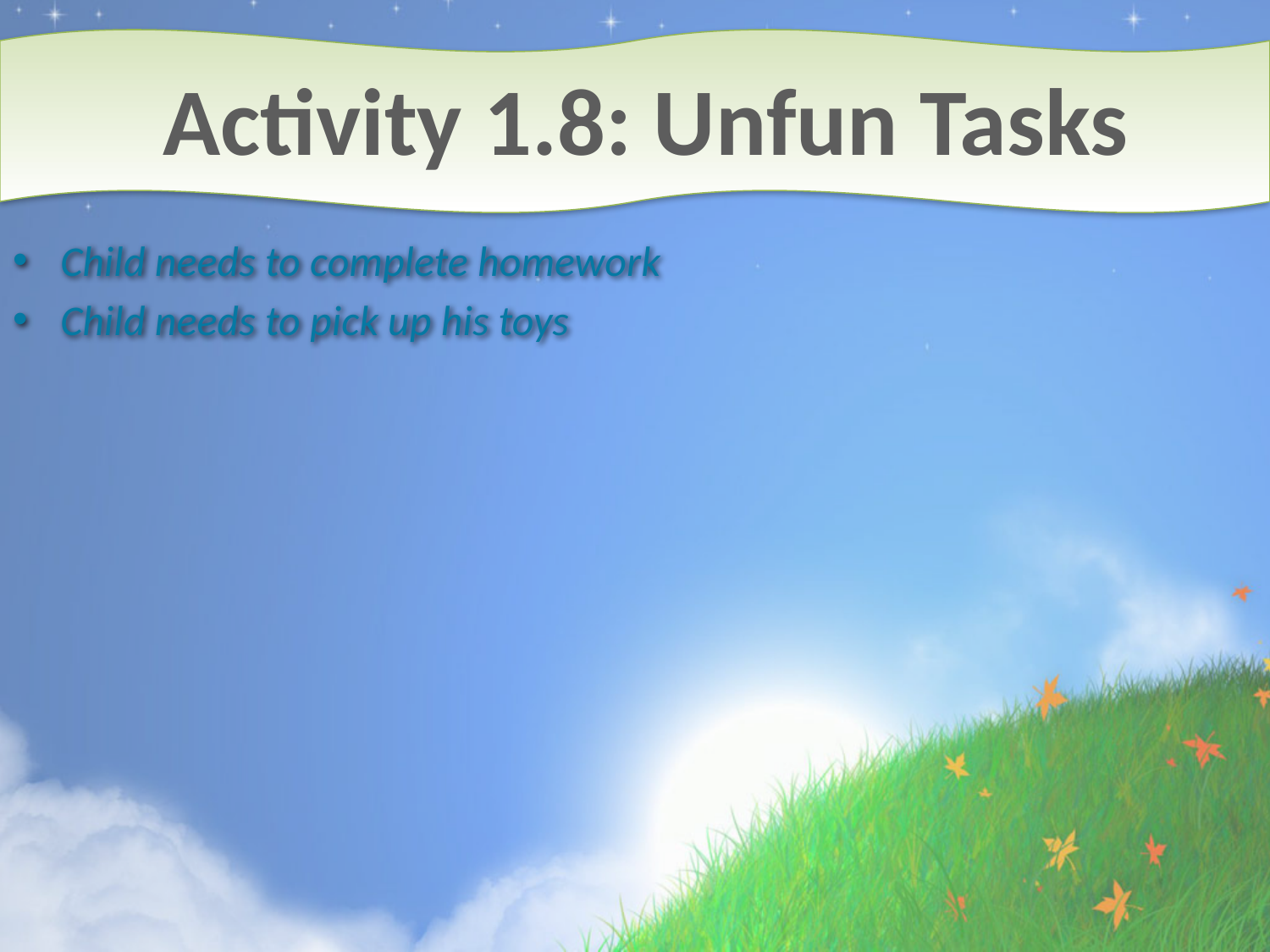

# Activity 1.8: Unfun Tasks
Child needs to complete homework
Child needs to pick up his toys